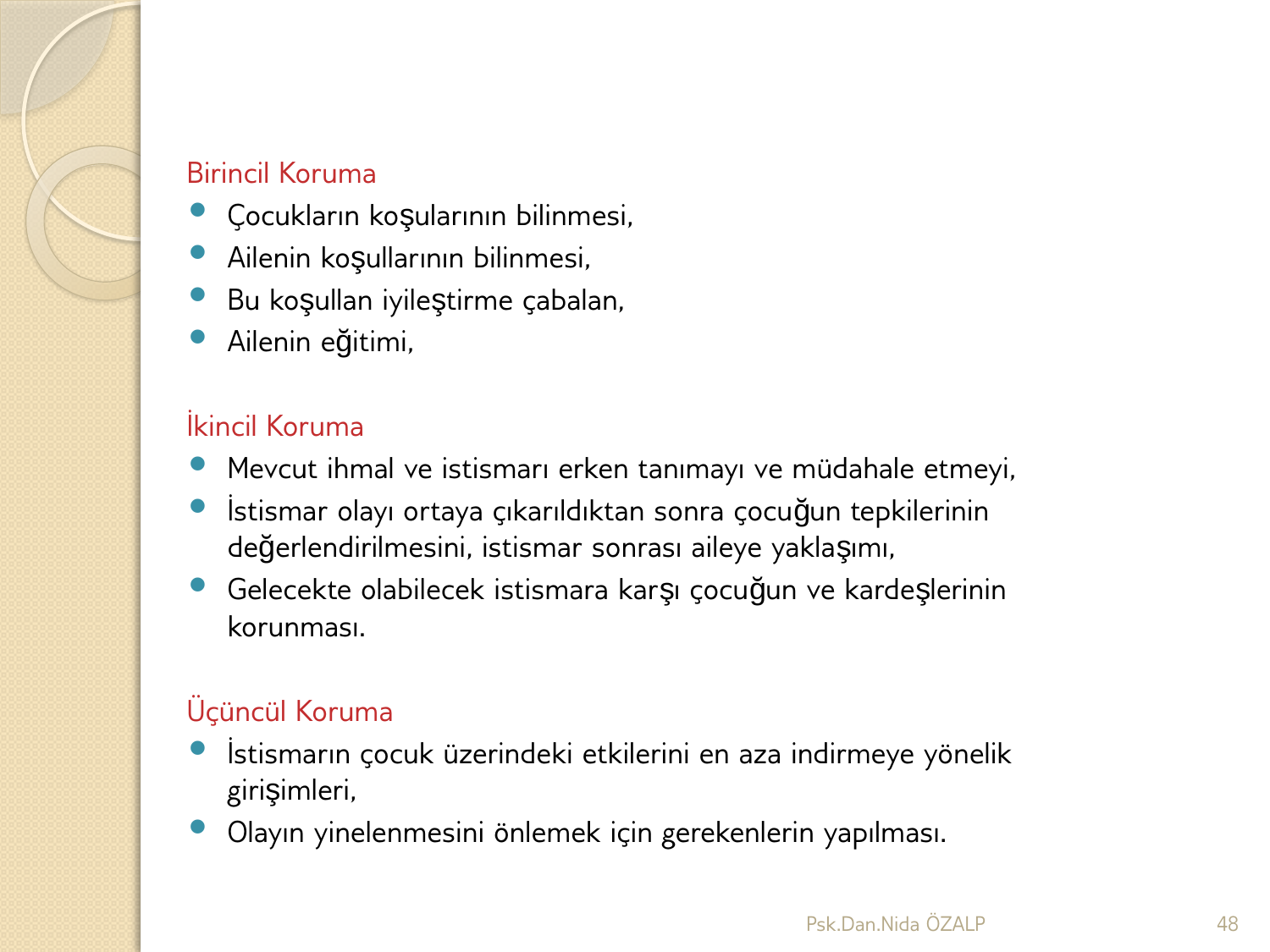

Birincil Koruma
Çocukların koşularının bilinmesi,
Ailenin koşullarının bilinmesi,
Bu koşullan iyileştirme çabalan,
Ailenin eğitimi,

İkincil Koruma
Mevcut ihmal ve istismarı erken tanımayı ve müdahale etmeyi,
İstismar olayı ortaya çıkarıldıktan sonra çocuğun tepkilerinin değerlendirilmesini, istismar sonrası aileye yaklaşımı,
Gelecekte olabilecek istismara karşı çocuğun ve kardeşlerinin korunması.

Üçüncül Koruma
İstismarın çocuk üzerindeki etkilerini en aza indirmeye yönelik girişimleri,
Olayın yinelenmesini önlemek için gerekenlerin yapılması.
Psk.Dan.Nida ÖZALP
48